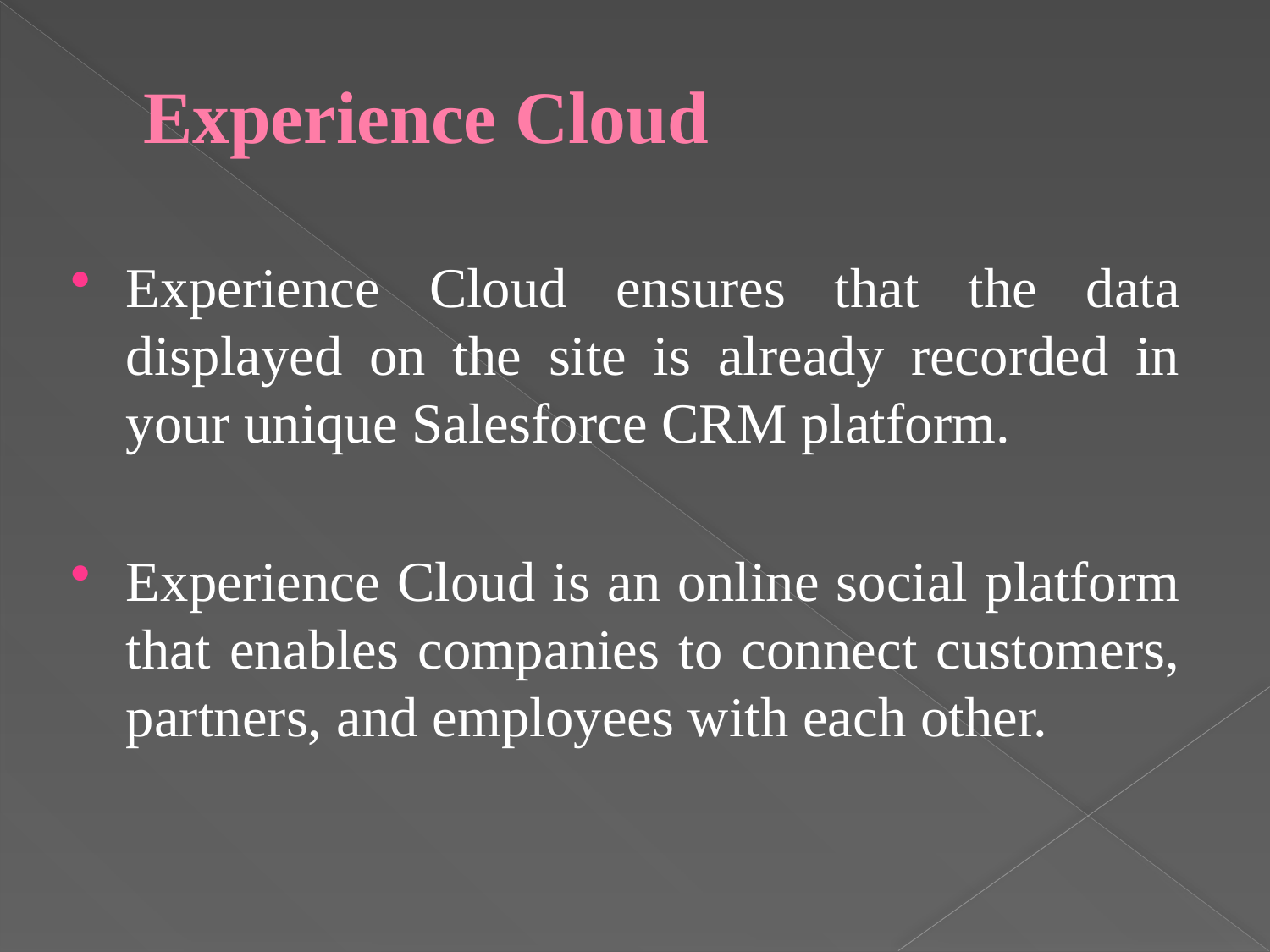

# Experience Cloud
Experience Cloud ensures that the data displayed on the site is already recorded in your unique Salesforce CRM platform.

Experience Cloud is an online social platform that enables companies to connect customers, partners, and employees with each other.